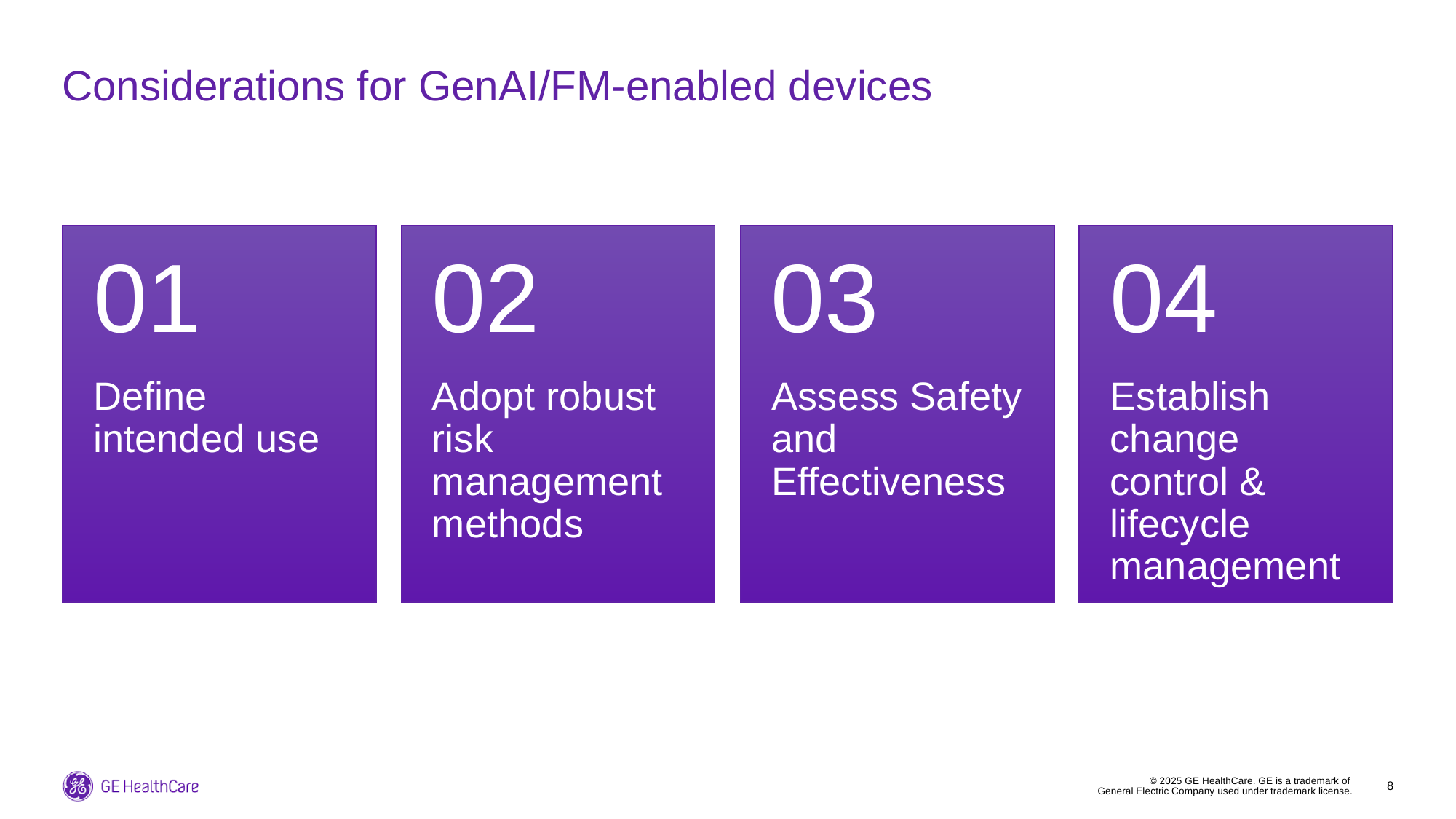

# Considerations for GenAI/FM-enabled devices

01

02

03

04
Define intended use
Adopt robust risk management methods
Assess Safety and Effectiveness
Establish change control & lifecycle management
8